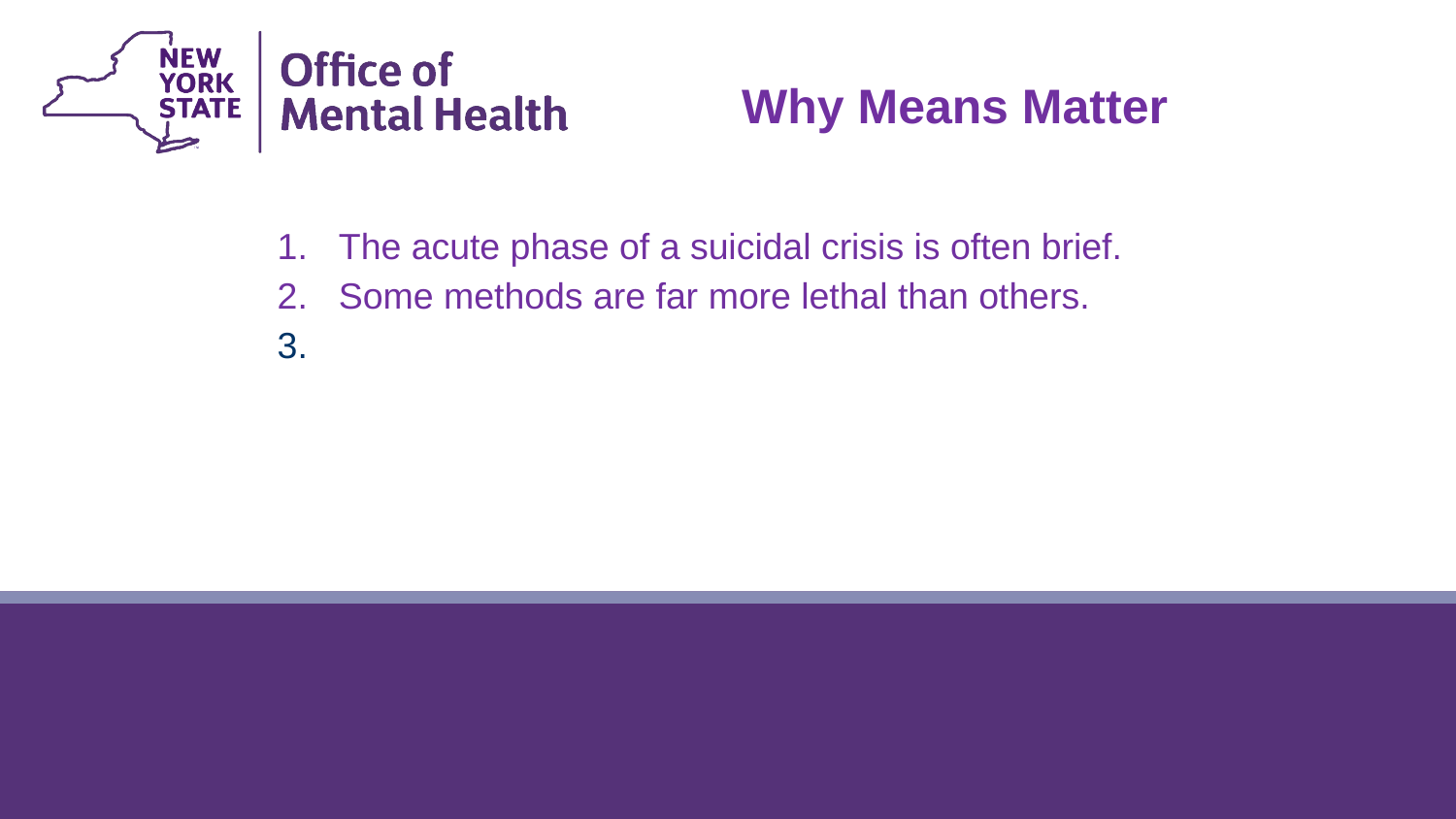

Why Means Matter
The acute phase of a suicidal crisis is often brief.
Some methods are far more lethal than others.